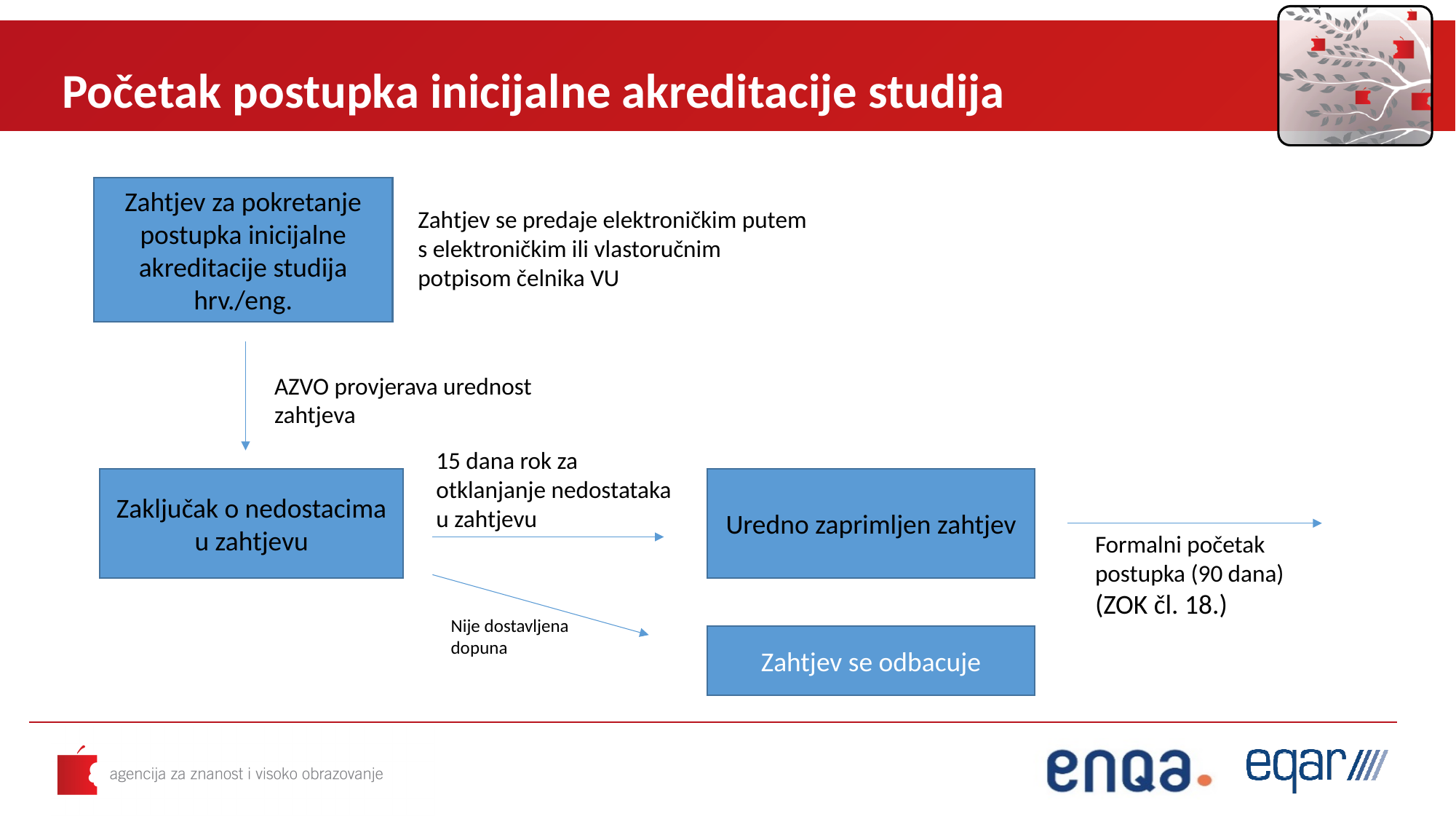

Početak postupka inicijalne akreditacije studija

Zahtjev za pokretanje postupka inicijalne akreditacije studija
hrv./eng.

Zahtjev se predaje elektroničkim putem s elektroničkim ili vlastoručnim potpisom čelnika VU
AZVO provjerava urednost zahtjeva
15 dana rok za otklanjanje nedostataka u zahtjevu
Zaključak o nedostacima u zahtjevu
Uredno zaprimljen zahtjev
Formalni početak postupka (90 dana)
(ZOK čl. 18.)
Nije dostavljena dopuna
Zahtjev se odbacuje